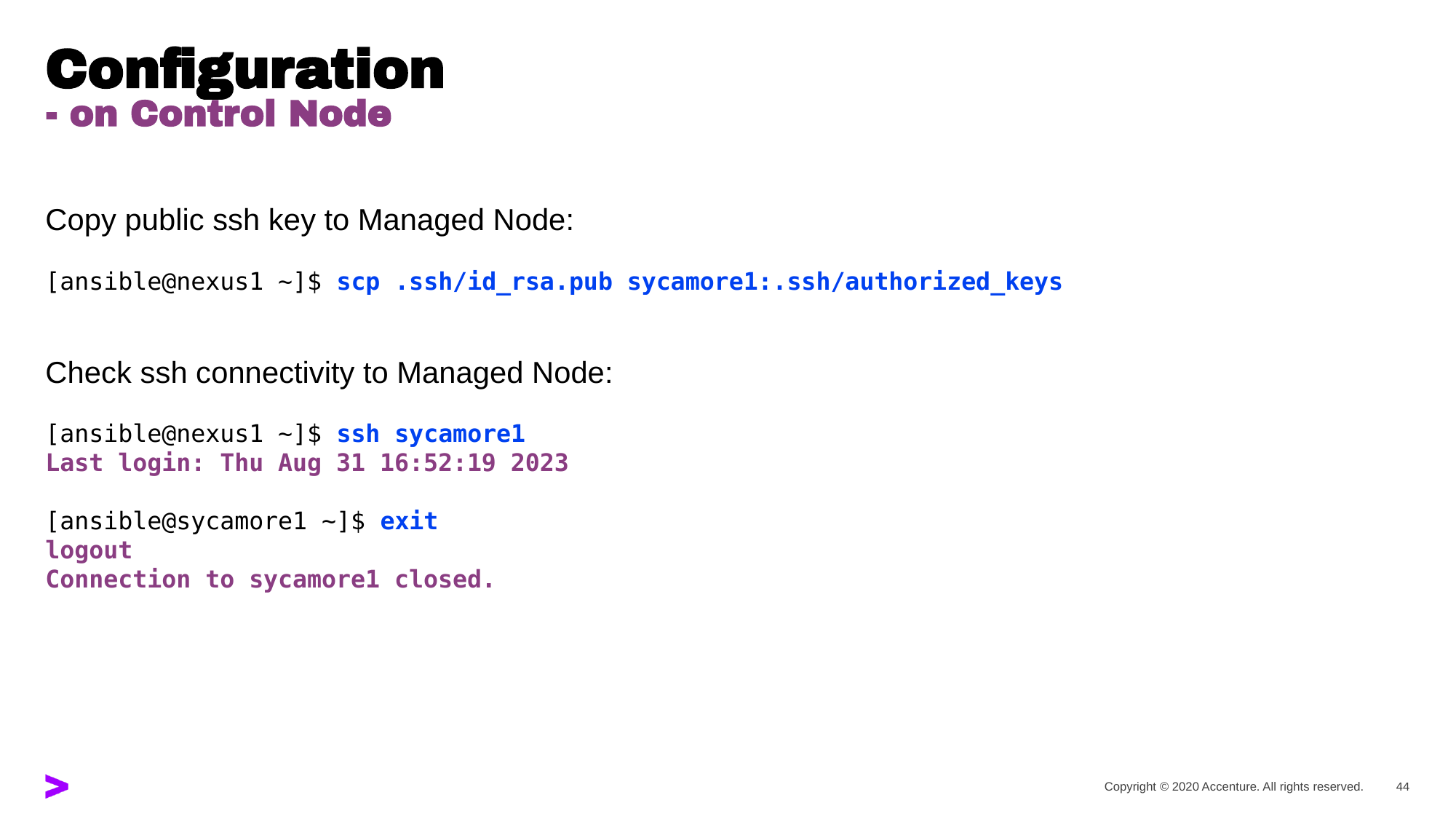

# Configuration - on Control Node

Copy public ssh key to Managed Node:

[ansible@nexus1 ~]$ scp .ssh/id_rsa.pub sycamore1:.ssh/authorized_keys

Check ssh connectivity to Managed Node:

[ansible@nexus1 ~]$ ssh sycamore1
Last login: Thu Aug 31 16:52:19 2023

[ansible@sycamore1 ~]$ exit
logout
Connection to sycamore1 closed.